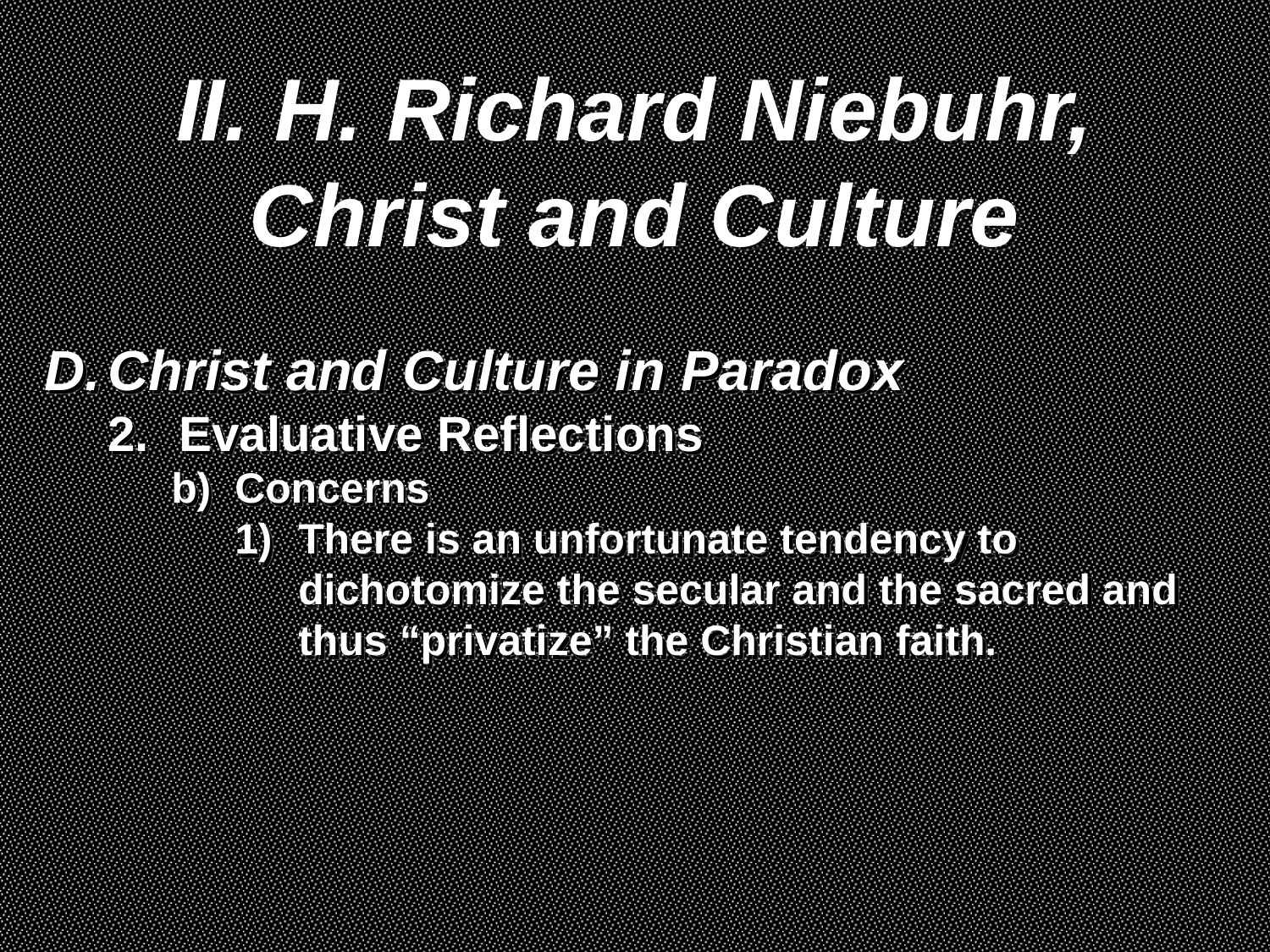

II. H. Richard Niebuhr,
Christ and Culture

Christ and Culture in Paradox
Evaluative Reflections
Concerns
There is an unfortunate tendency to dichotomize the secular and the sacred and thus “privatize” the Christian faith.